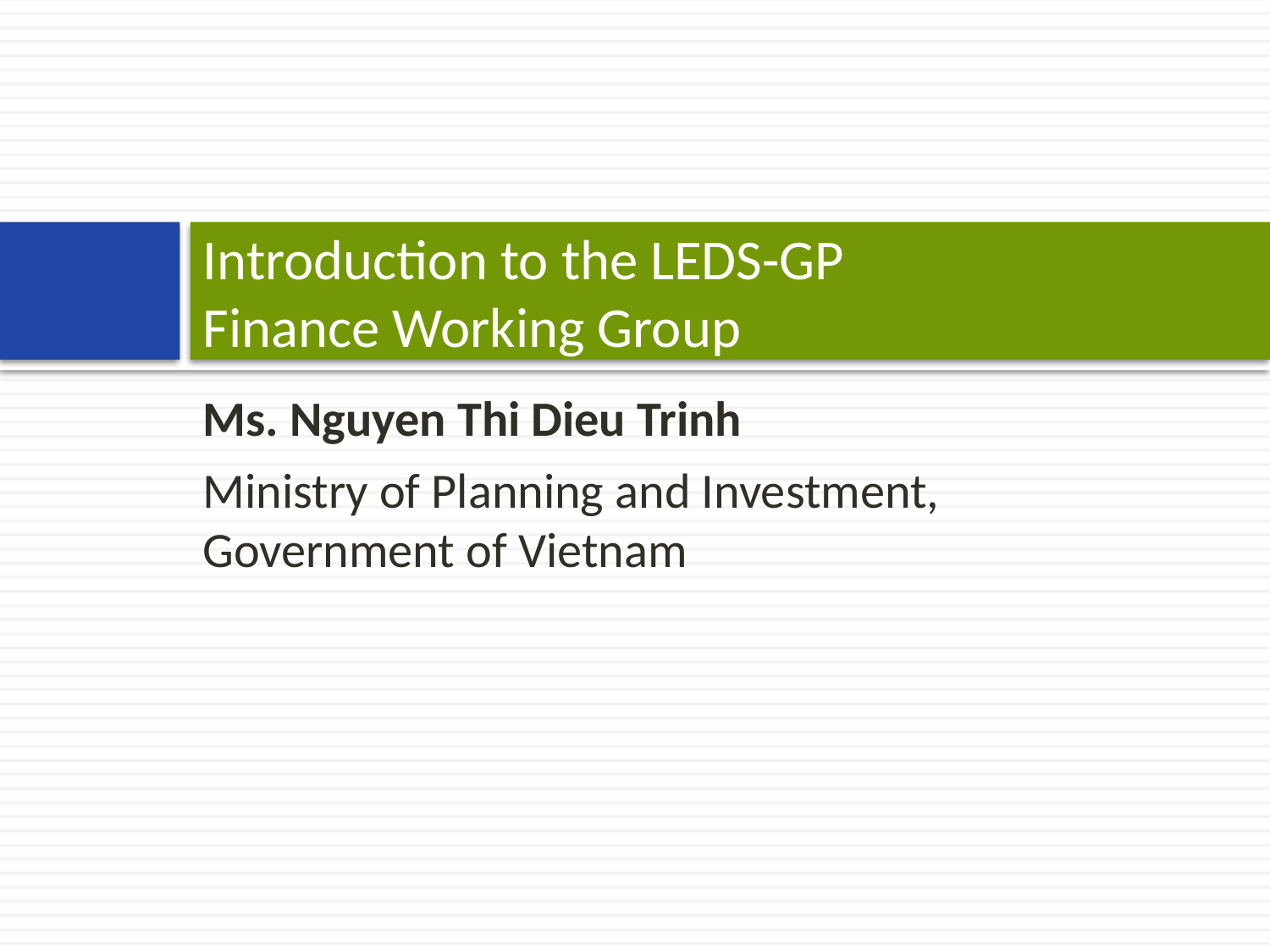

# Introduction to the LEDS-GP Finance Working Group
Ms. Nguyen Thi Dieu Trinh
Ministry of Planning and Investment, Government of Vietnam